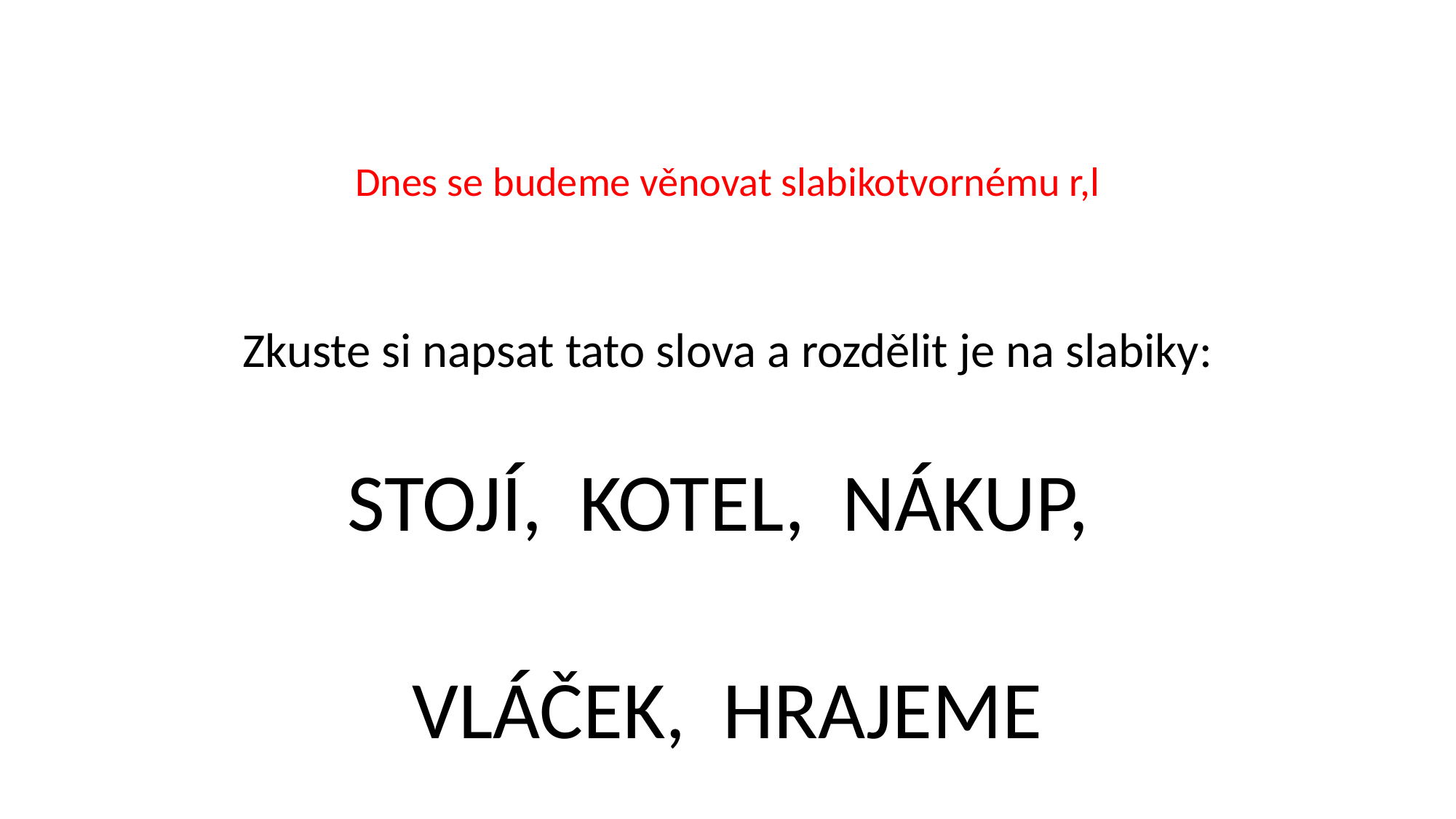

# Dnes se budeme věnovat slabikotvornému r,l
Zkuste si napsat tato slova a rozdělit je na slabiky:

STOJÍ,  KOTEL,  NÁKUP,

VLÁČEK,  HRAJEME